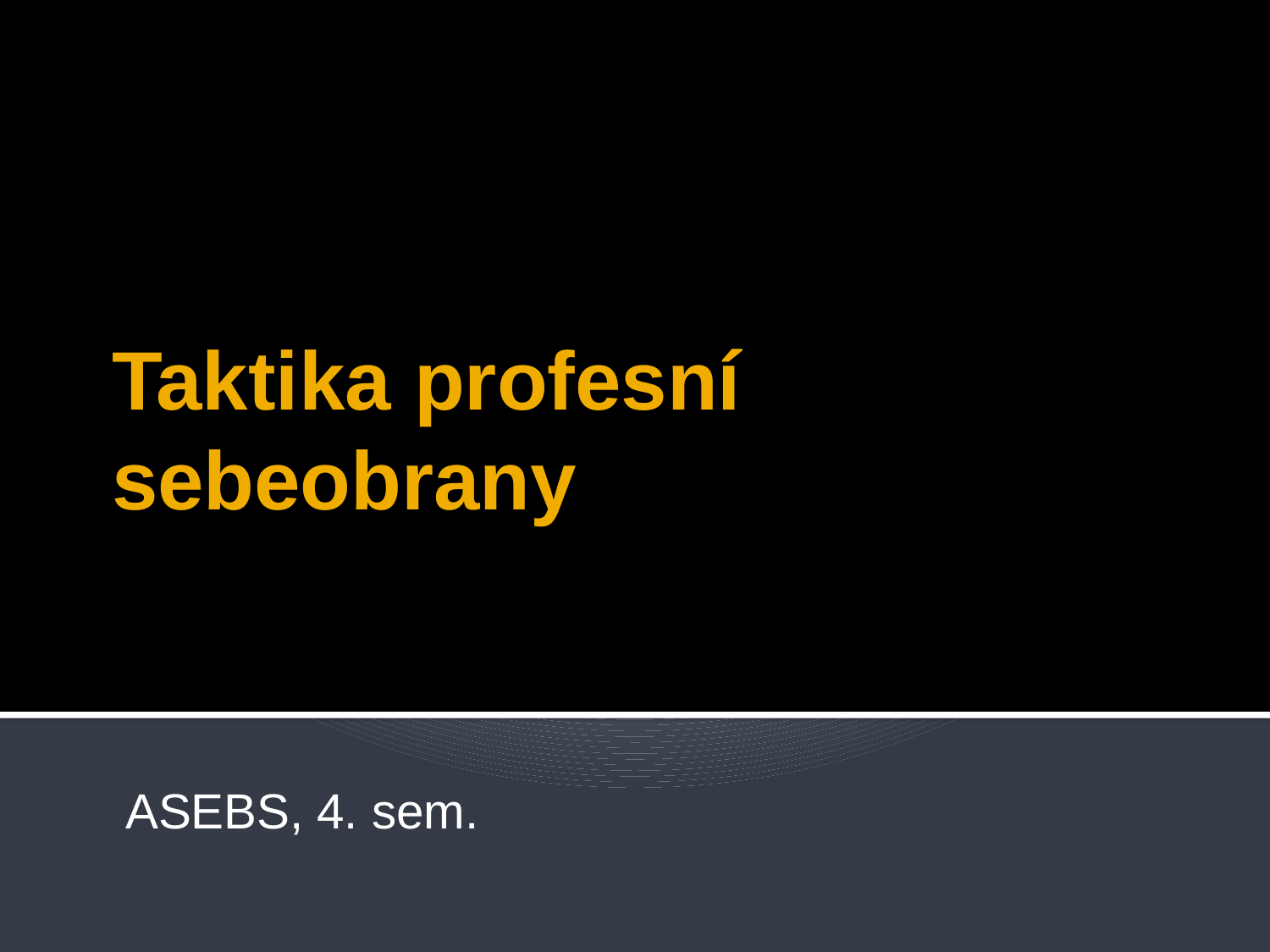

# Taktika profesní sebeobrany
ASEBS, 4. sem.